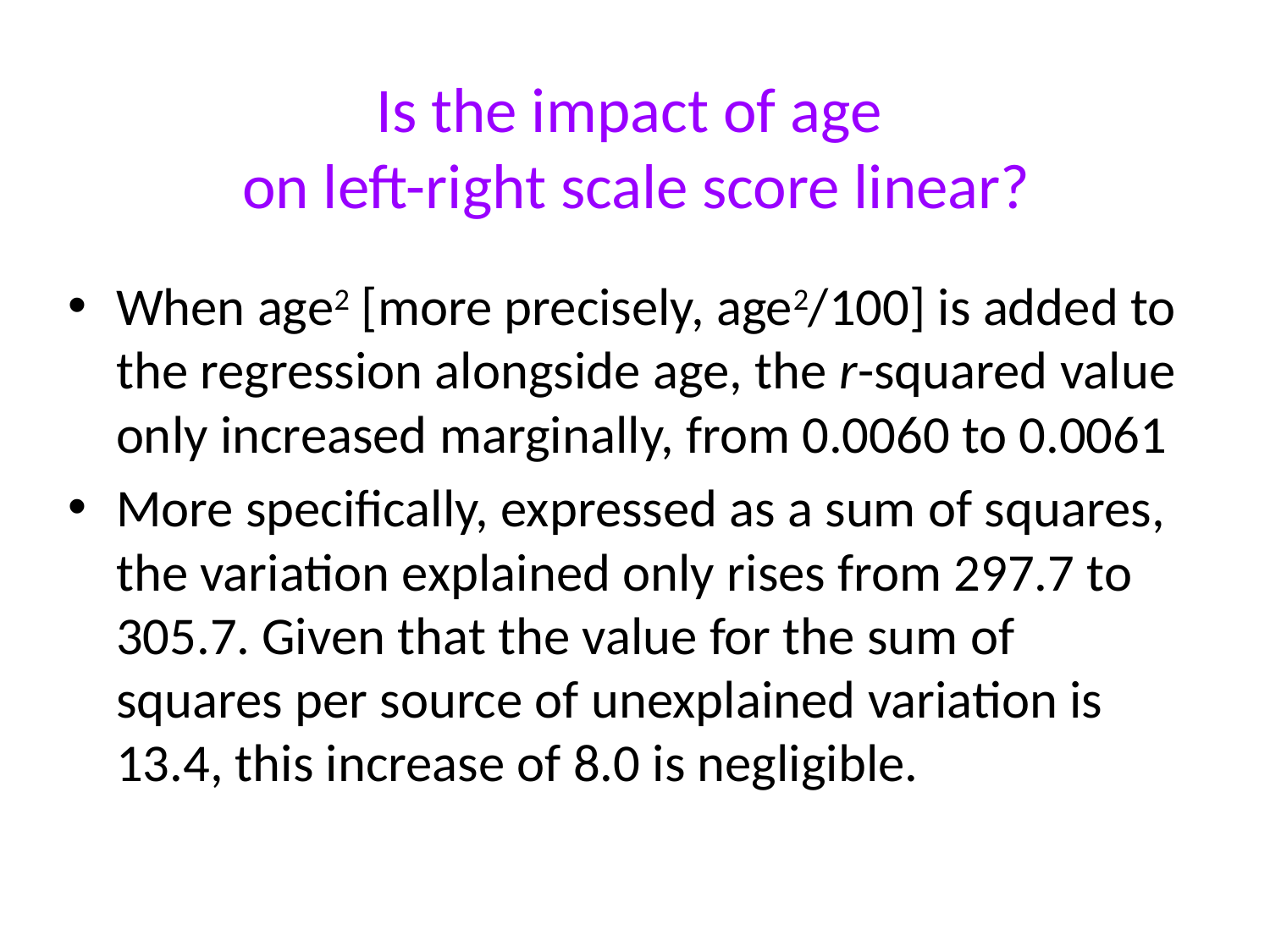

# Is the impact of age on left-right scale score linear?
When age2 [more precisely, age2/100] is added to the regression alongside age, the r-squared value only increased marginally, from 0.0060 to 0.0061
More specifically, expressed as a sum of squares, the variation explained only rises from 297.7 to 305.7. Given that the value for the sum of squares per source of unexplained variation is 13.4, this increase of 8.0 is negligible.